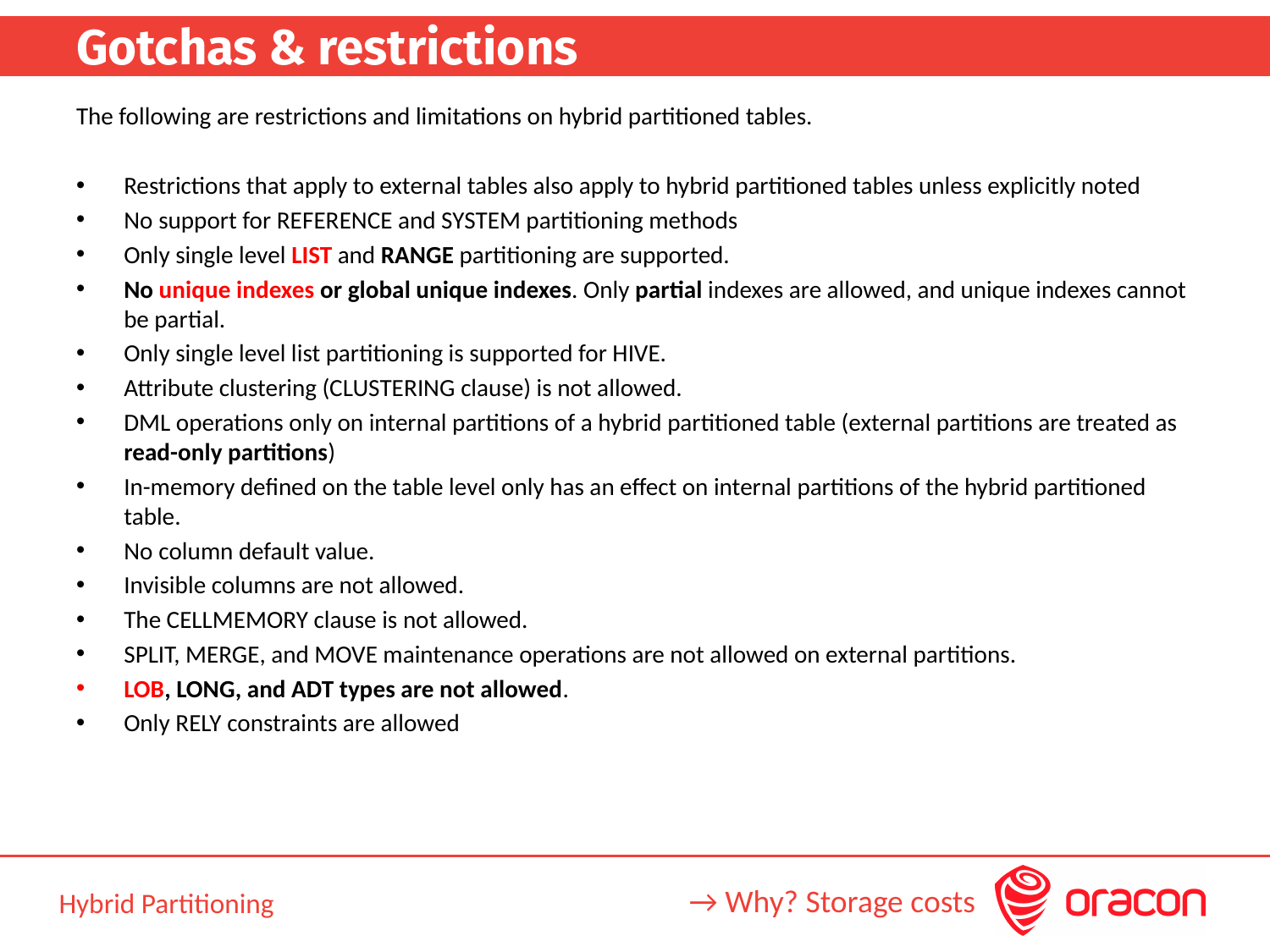

# Gotchas & restrictions
The following are restrictions and limitations on hybrid partitioned tables.

Restrictions that apply to external tables also apply to hybrid partitioned tables unless explicitly noted
No support for REFERENCE and SYSTEM partitioning methods
Only single level LIST and RANGE partitioning are supported.
No unique indexes or global unique indexes. Only partial indexes are allowed, and unique indexes cannot be partial.
Only single level list partitioning is supported for HIVE.
Attribute clustering (CLUSTERING clause) is not allowed.
DML operations only on internal partitions of a hybrid partitioned table (external partitions are treated as read-only partitions)
In-memory defined on the table level only has an effect on internal partitions of the hybrid partitioned table.
No column default value.
Invisible columns are not allowed.
The CELLMEMORY clause is not allowed.
SPLIT, MERGE, and MOVE maintenance operations are not allowed on external partitions.
LOB, LONG, and ADT types are not allowed.
Only RELY constraints are allowed
→ Why? Storage costs